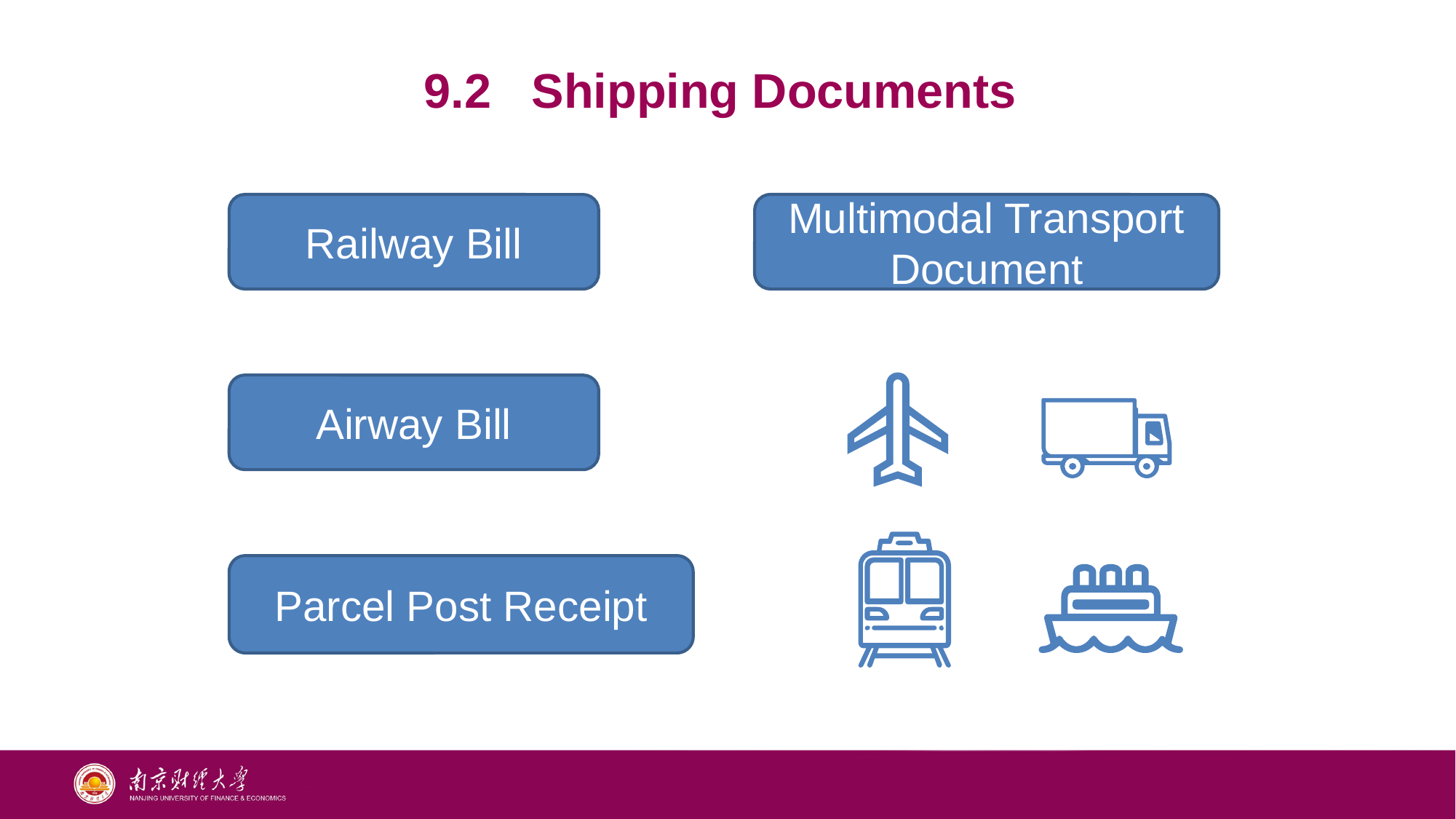

# 9.2   Shipping Documents
Railway Bill
Multimodal Transport Document

Airway Bill

Parcel Post Receipt

8